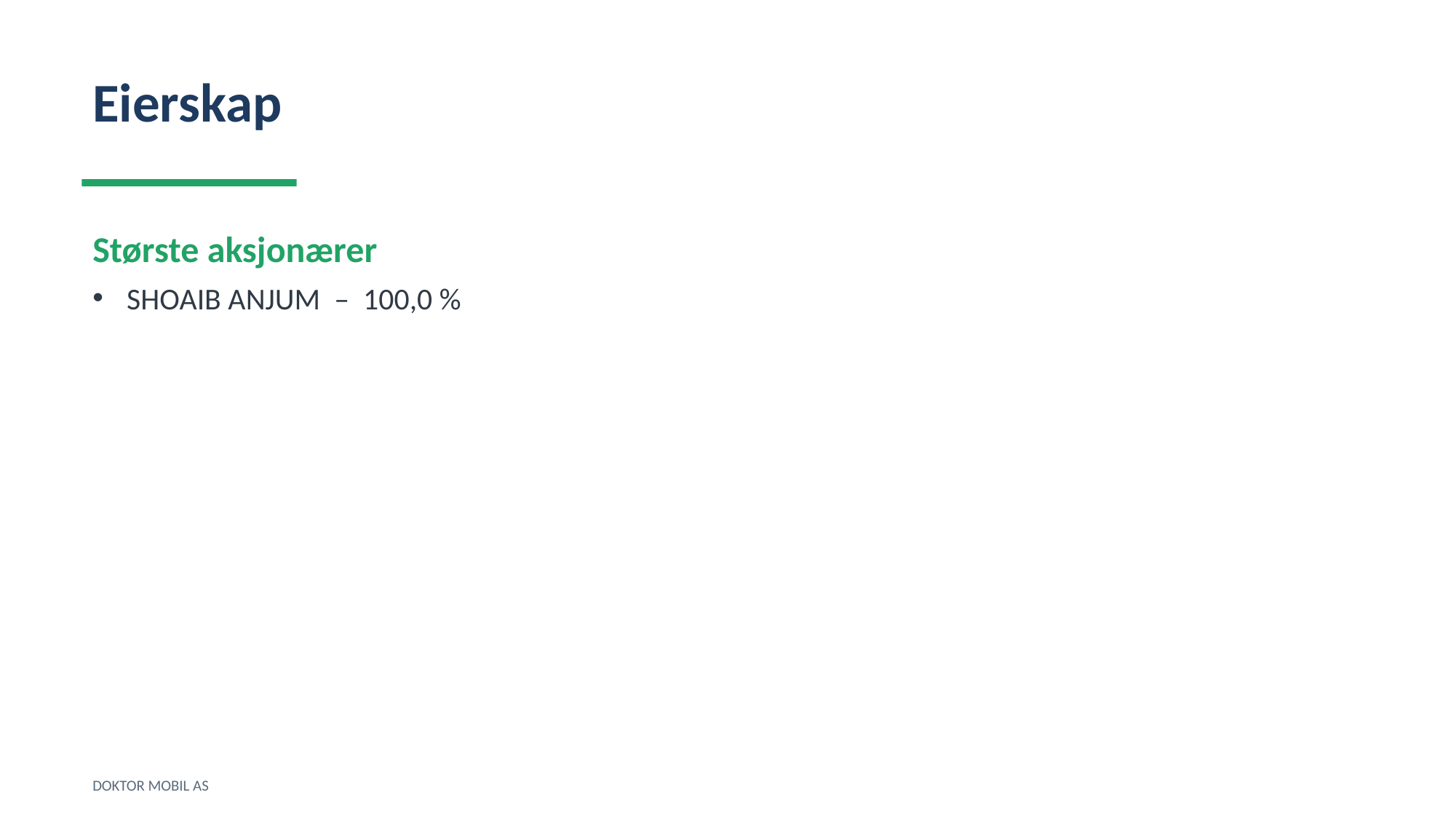

Eierskap

Største aksjonærer
SHOAIB ANJUM  –  100,0 %
DOKTOR MOBIL AS